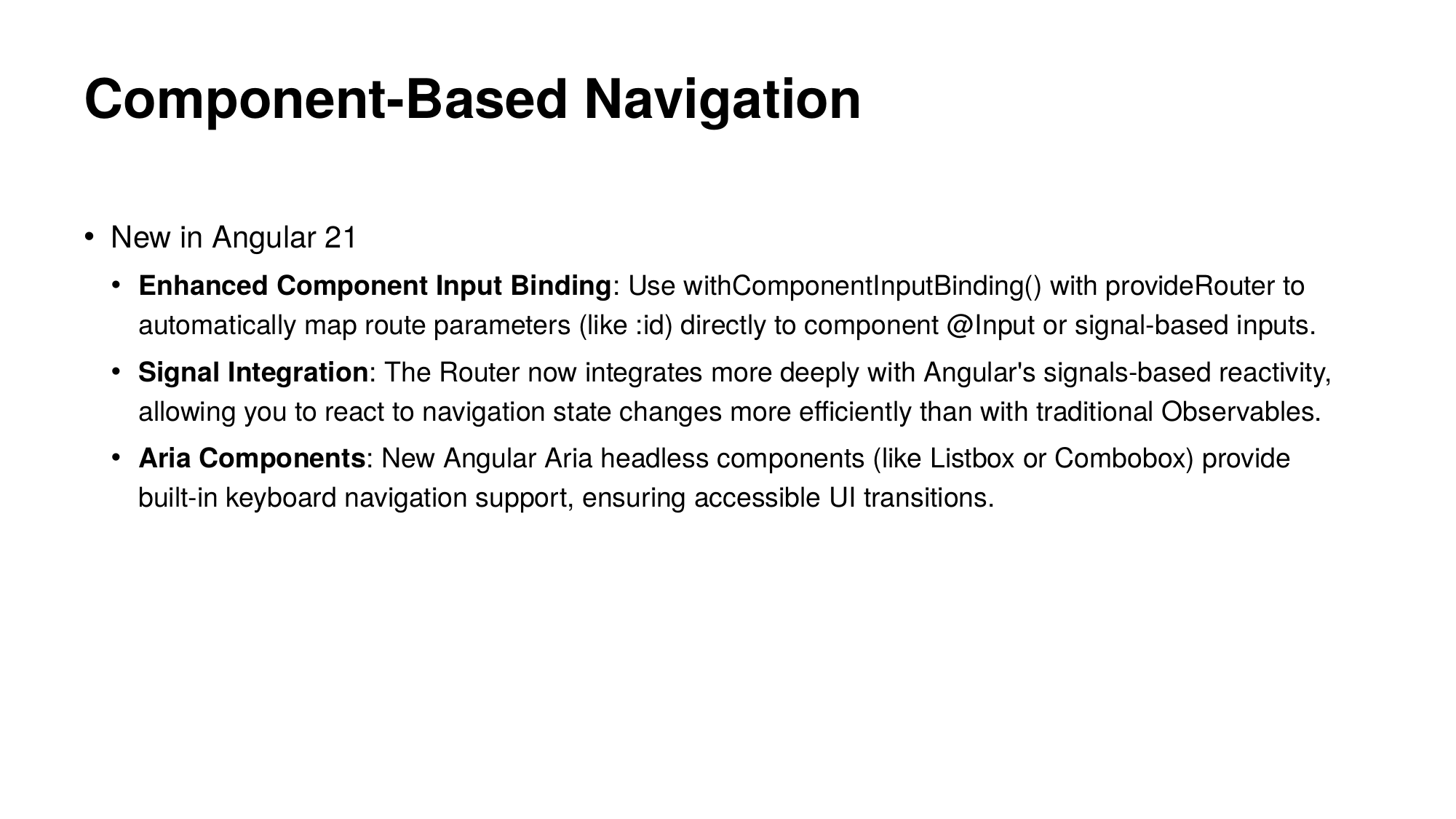

# Component-Based Navigation
New in Angular 21
Enhanced Component Input Binding: Use withComponentInputBinding() with provideRouter to automatically map route parameters (like :id) directly to component @Input or signal-based inputs.
Signal Integration: The Router now integrates more deeply with Angular's signals-based reactivity, allowing you to react to navigation state changes more efficiently than with traditional Observables.
Aria Components: New Angular Aria headless components (like Listbox or Combobox) provide built-in keyboard navigation support, ensuring accessible UI transitions.